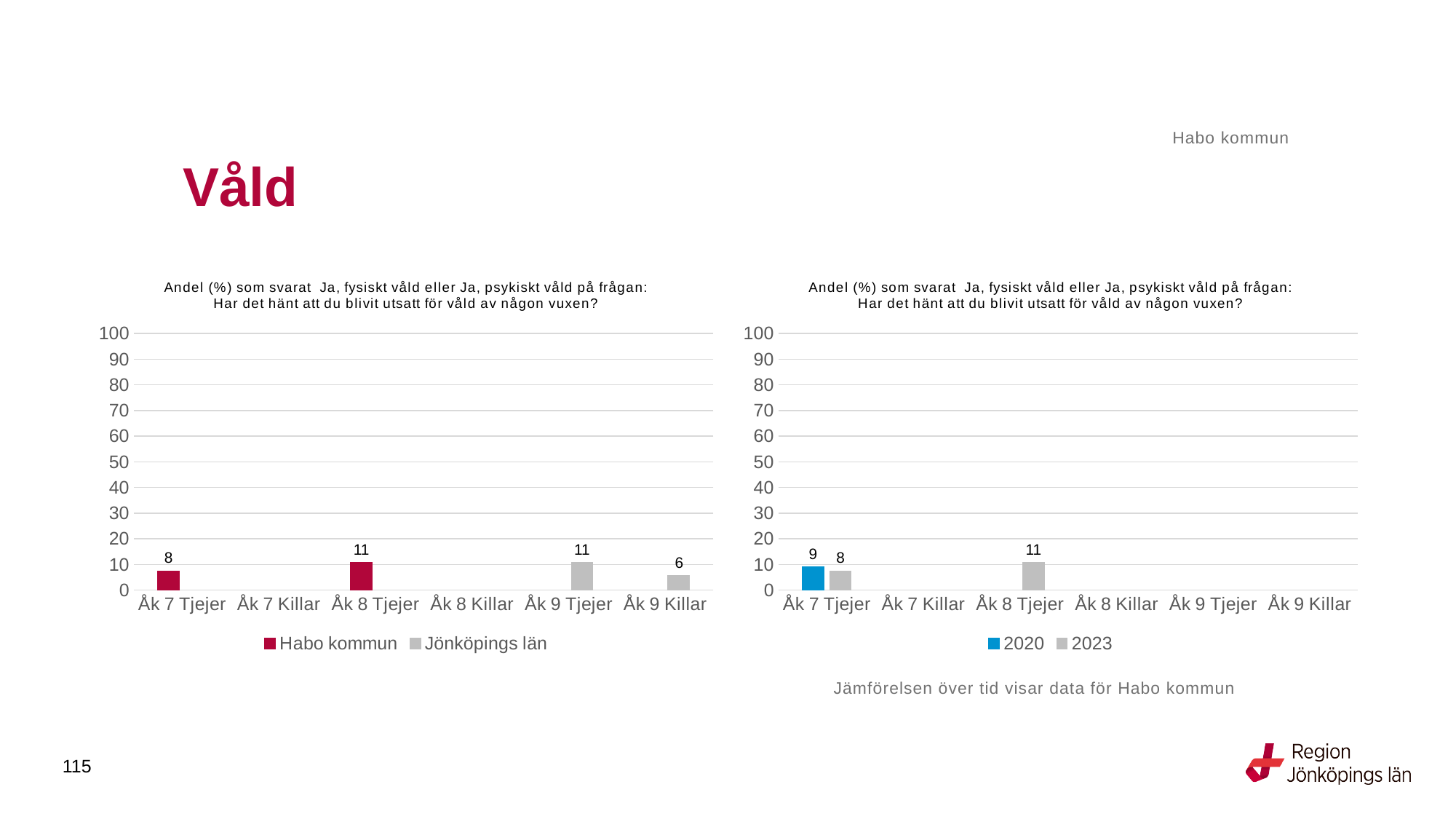

Habo kommun
# Våld

### Chart: Andel (%) som svarat  Ja, fysiskt våld eller Ja, psykiskt våld på frågan: Har det hänt att du blivit utsatt för våld av någon vuxen?

| Category | Habo kommun | Jönköpings län |
|---|---|---|
| Åk 7 Tjejer | 7.5269 | None |
| Åk 7 Killar | None | None |
| Åk 8 Tjejer | 10.7692 | None |
| Åk 8 Killar | None | None |
| Åk 9 Tjejer | None | 10.719 |
| Åk 9 Killar | None | 5.6319 |

### Chart: Andel (%) som svarat  Ja, fysiskt våld eller Ja, psykiskt våld på frågan: Har det hänt att du blivit utsatt för våld av någon vuxen?

| Category | 2020 | 2023 |
|---|---|---|
| Åk 7 Tjejer | 9.0 | 7.5269 |
| Åk 7 Killar | None | None |
| Åk 8 Tjejer | None | 10.7692 |
| Åk 8 Killar | None | None |
| Åk 9 Tjejer | None | None |
| Åk 9 Killar | None | None |
Jämförelsen över tid visar data för Habo kommun
115